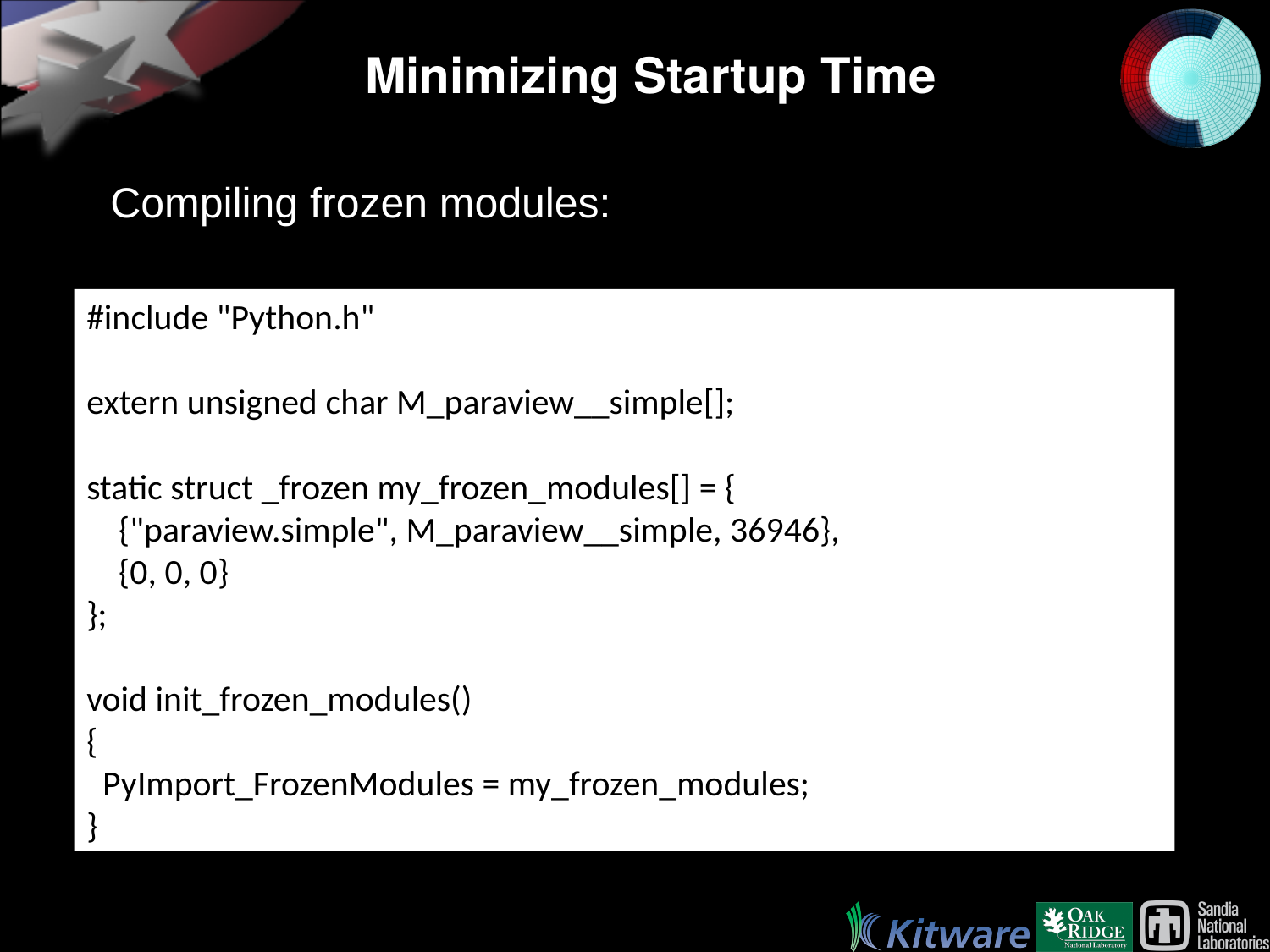

# Minimizing Startup Time
Compiling frozen modules:

#include "Python.h"

extern unsigned char M_paraview__simple[];

static struct _frozen my_frozen_modules[] = {
    {"paraview.simple", M_paraview__simple, 36946},
    {0, 0, 0}
};

void init_frozen_modules()
{
  PyImport_FrozenModules = my_frozen_modules;
}